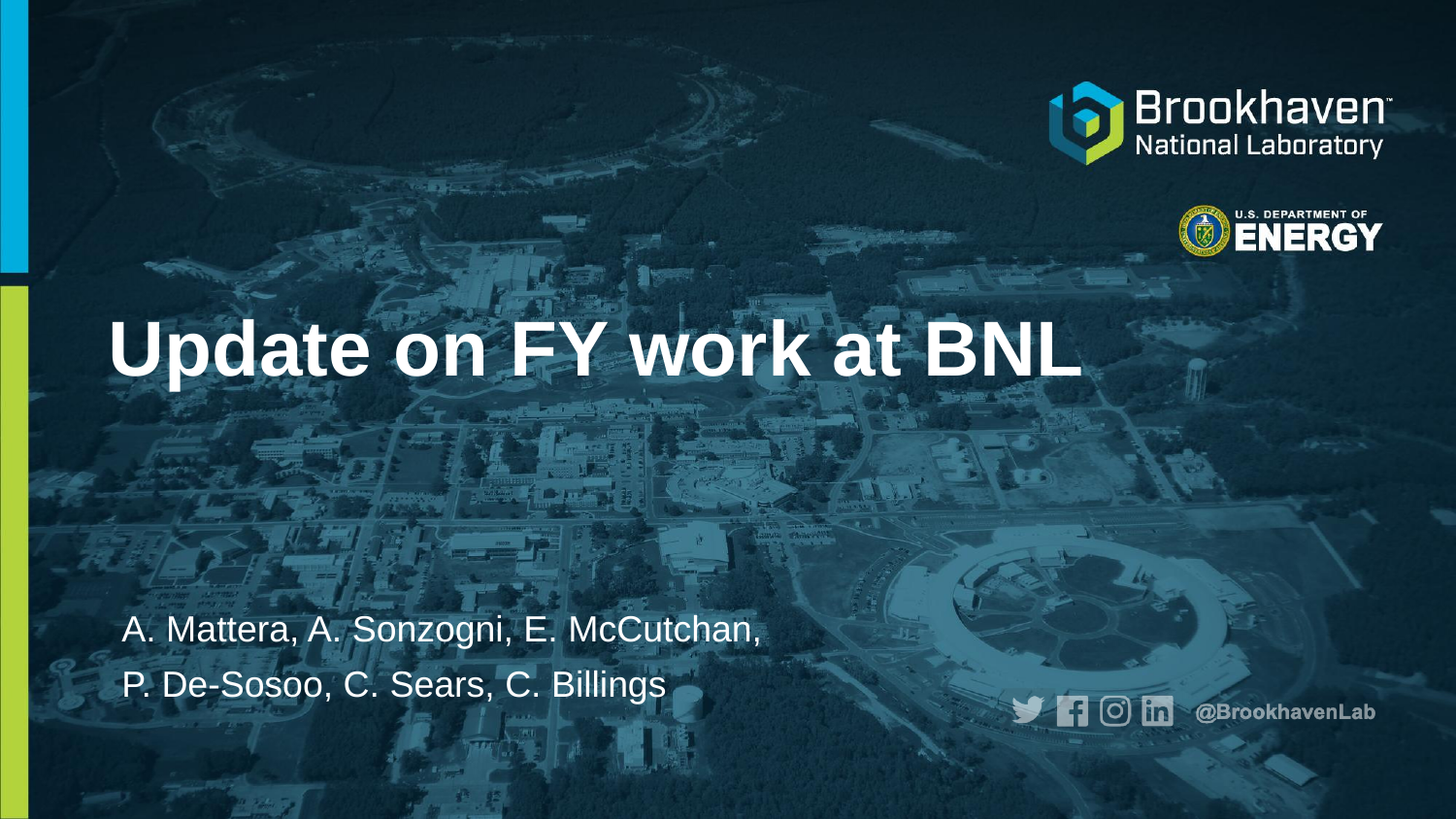

# Update on FY work at BNL
A. Mattera, A. Sonzogni, E. McCutchan,
P. De-Sosoo, C. Sears, C. Billings